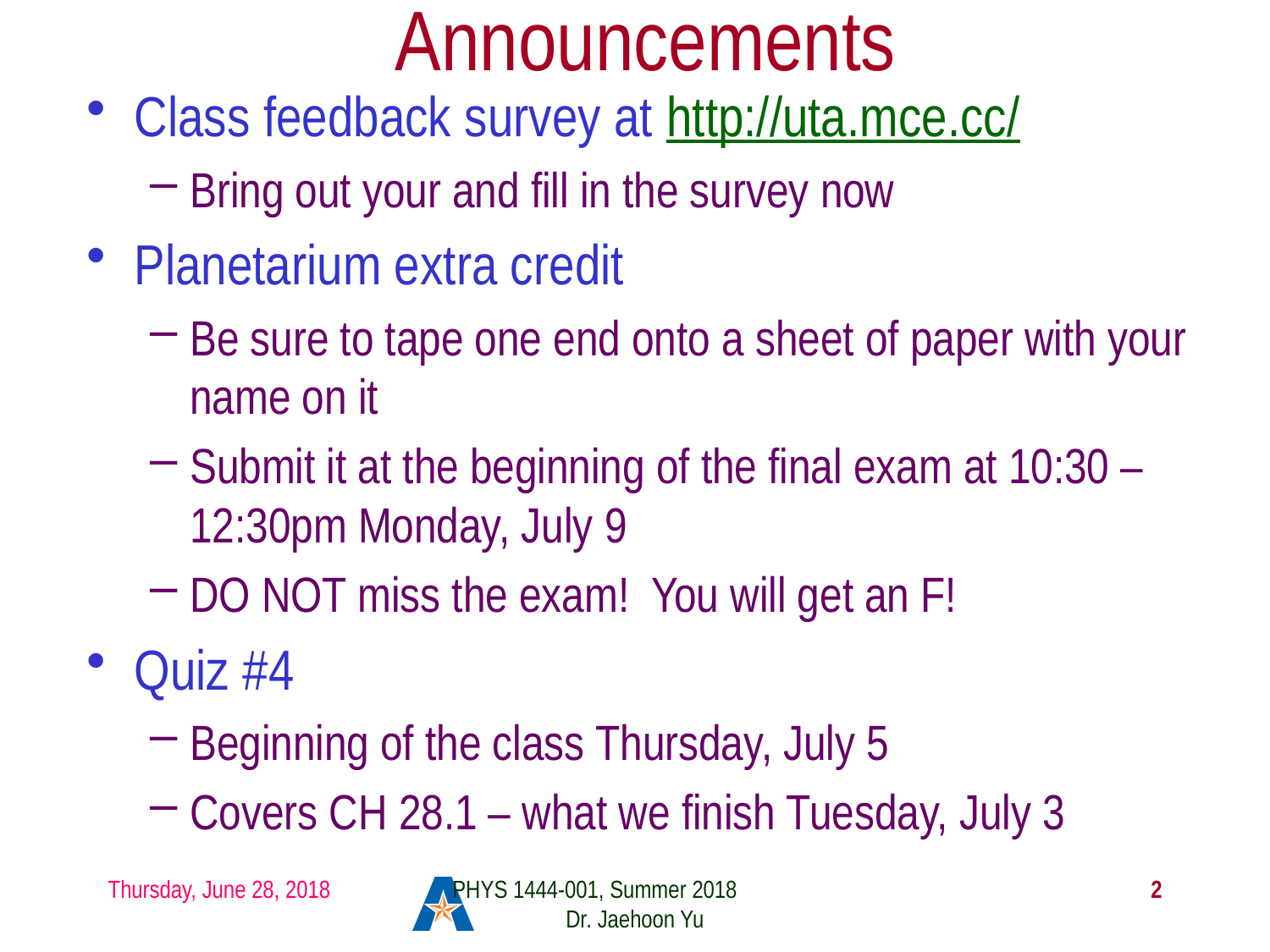

# Announcements
Class feedback survey at http://uta.mce.cc/
Bring out your and fill in the survey now
Planetarium extra credit
Be sure to tape one end onto a sheet of paper with your name on it
Submit it at the beginning of the final exam at 10:30 – 12:30pm Monday, July 9
DO NOT miss the exam!  You will get an F!
Quiz #4
Beginning of the class Thursday, July 5
Covers CH 28.1 – what we finish Tuesday, July 3

Thursday, June 28, 2018
PHYS 1444-001, Summer 2018               Dr. Jaehoon Yu
2